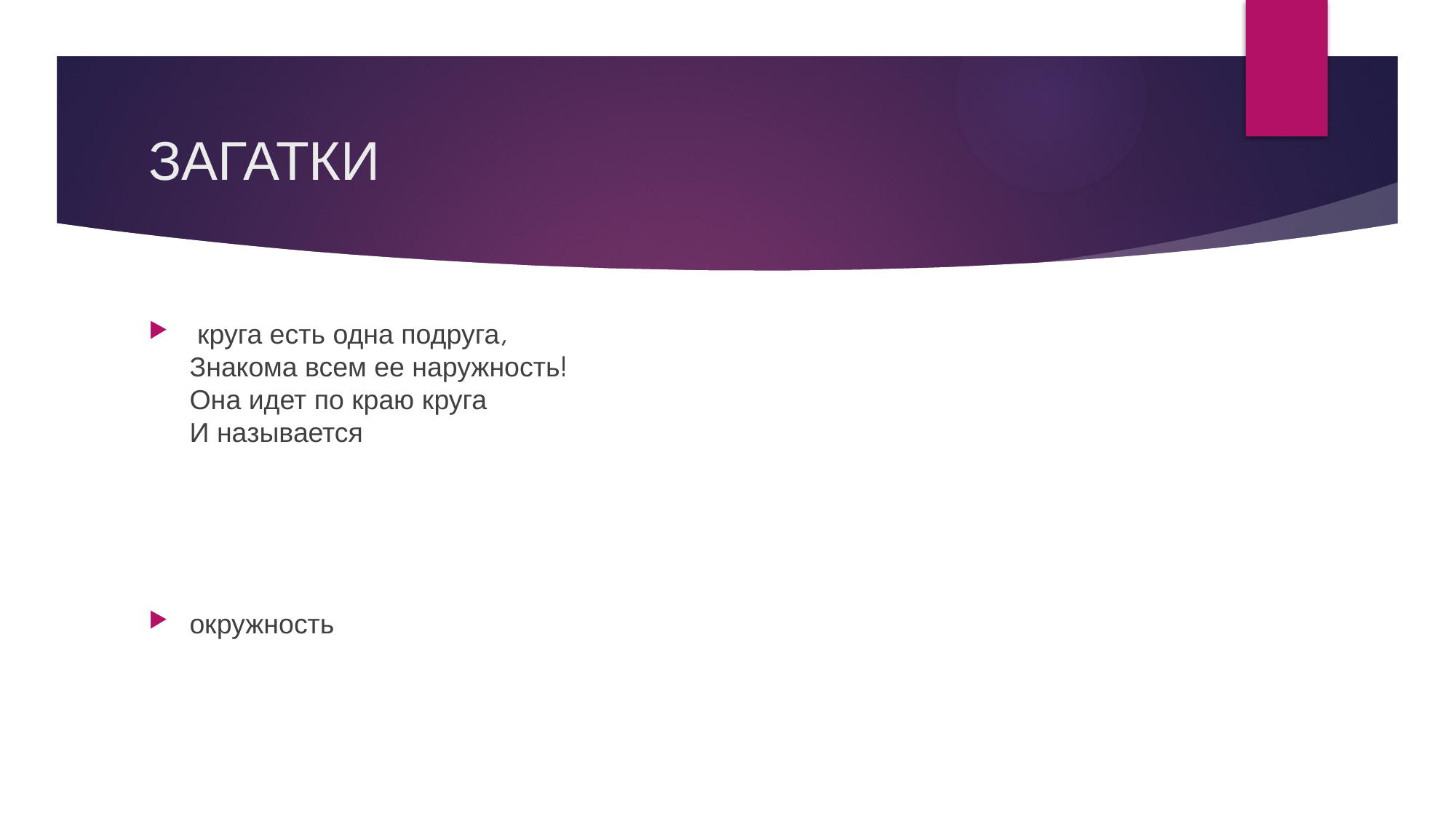

# ЗАГАТКИ
 круга есть одна подруга,
Знакома всем ее наружность!
Она идет по краю круга
И называется

окружность